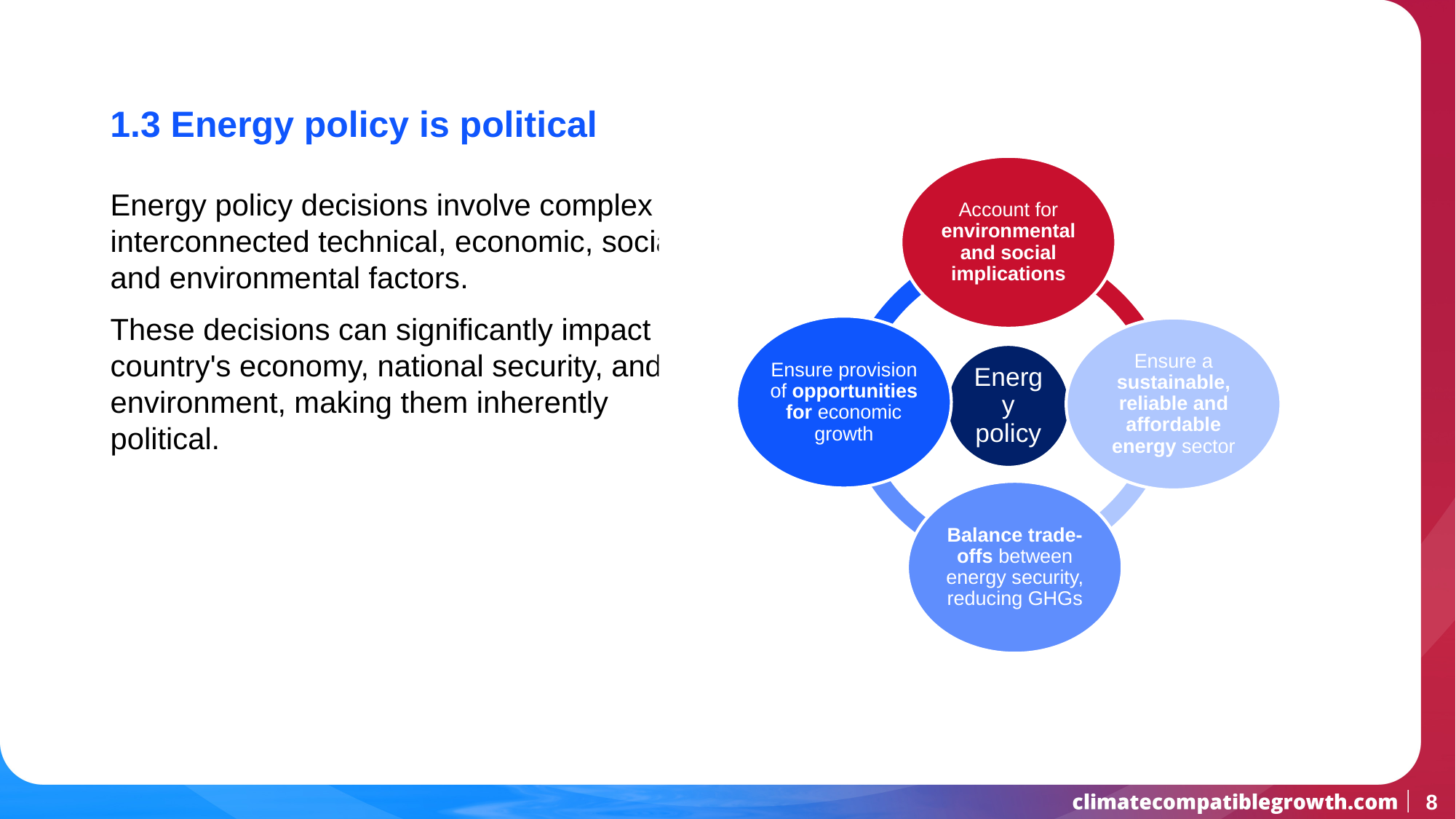

1.3 Energy policy is political
Energy policy
Account for environmental and social implications
Ensure a sustainable, reliable and affordable energy sector
Balance trade-offs between energy security, reducing GHGs
Ensure provision of opportunities for economic growth
Energy policy decisions involve complex and interconnected technical, economic, social, and environmental factors.
These decisions can significantly impact a country's economy, national security, and environment, making them inherently political.

8